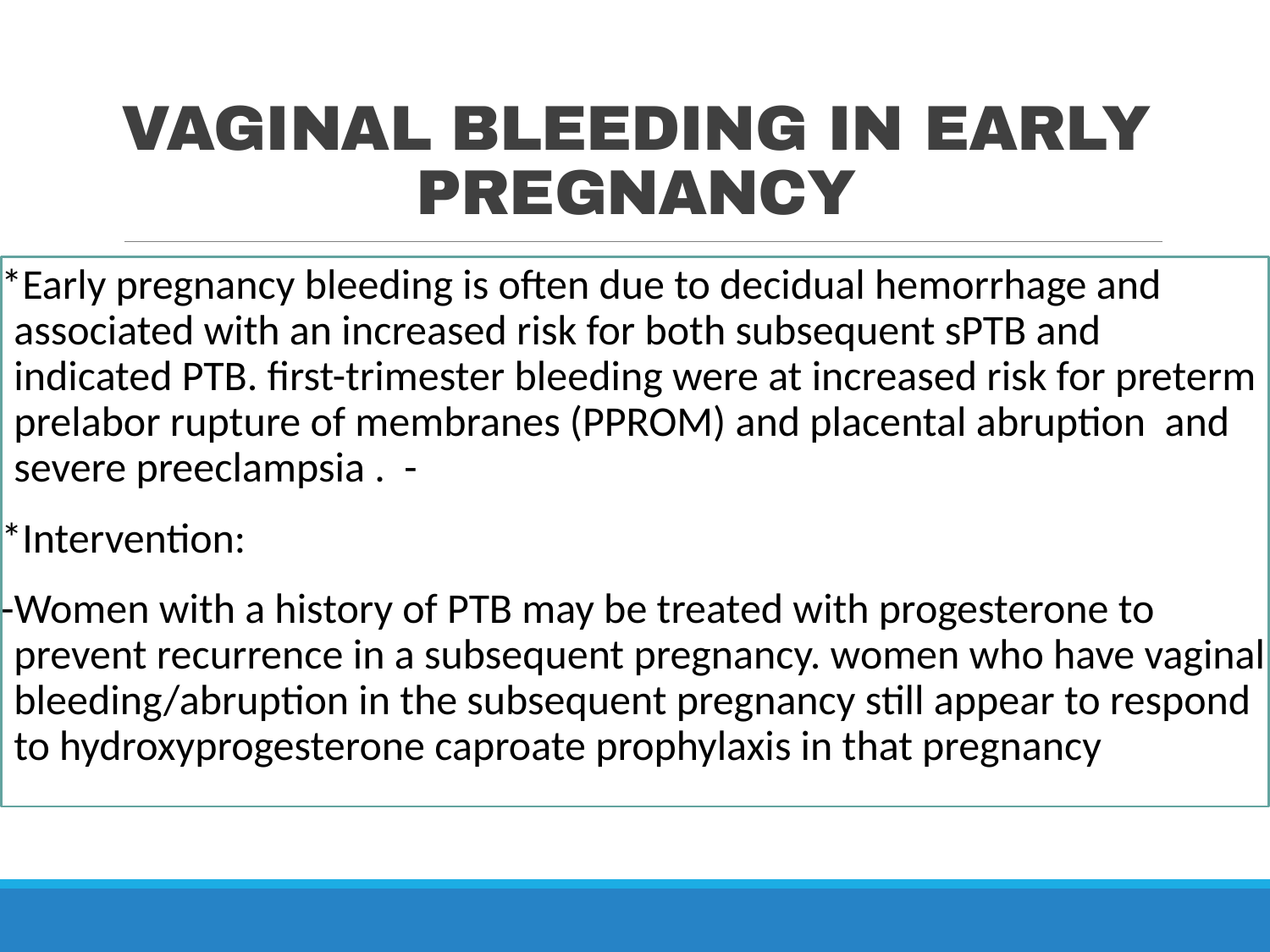

# VAGINAL BLEEDING IN EARLY PREGNANCY
*Early pregnancy bleeding is often due to decidual hemorrhage and associated with an increased risk for both subsequent sPTB and indicated PTB. first-trimester bleeding were at increased risk for preterm prelabor rupture of membranes (PPROM) and placental abruption  and severe preeclampsia .  -
*Intervention:
-Women with a history of PTB may be treated with progesterone to prevent recurrence in a subsequent pregnancy. women who have vaginal bleeding/abruption in the subsequent pregnancy still appear to respond to hydroxyprogesterone caproate prophylaxis in that pregnancy